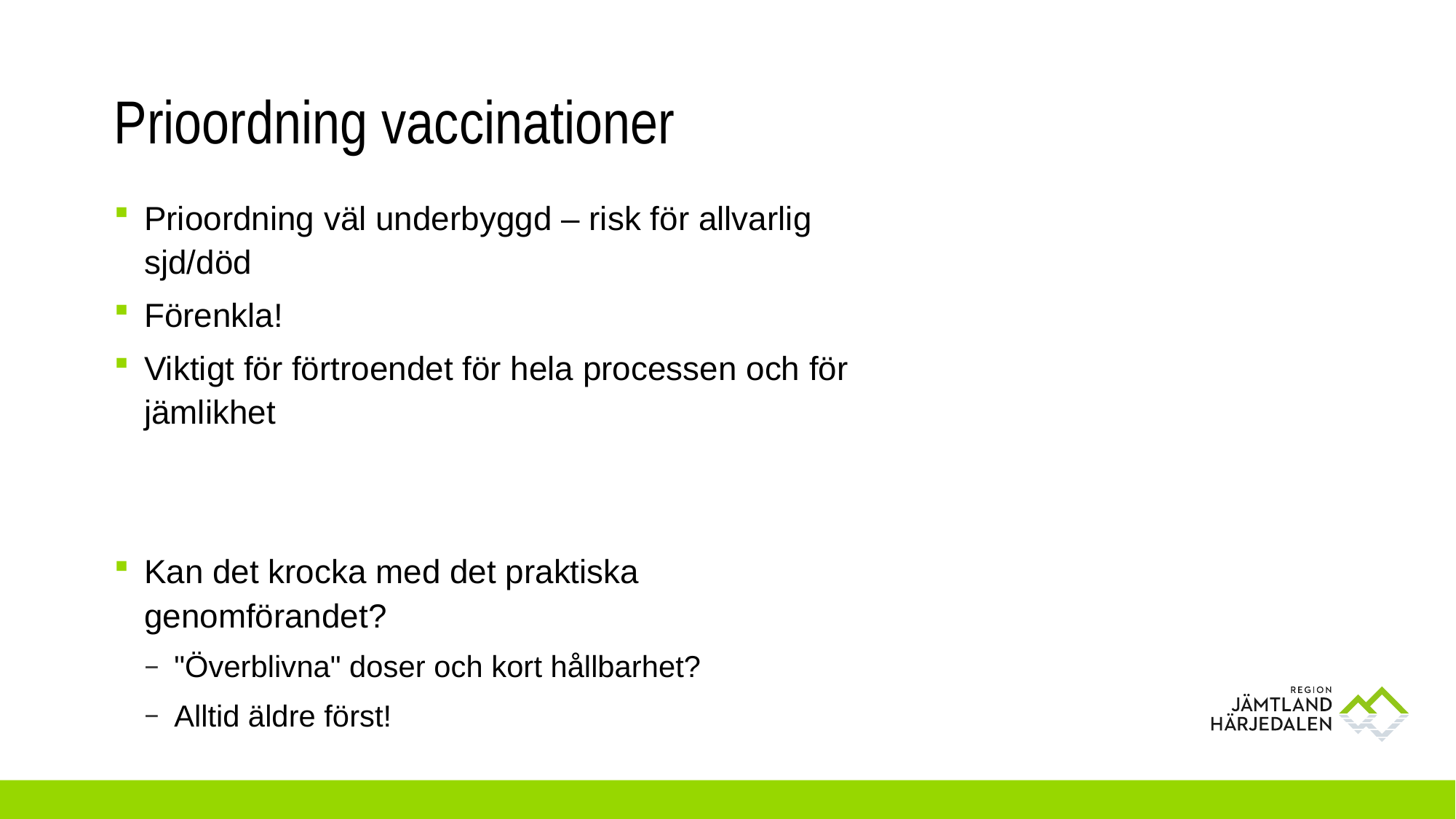

# Prioordning vaccinationer
Prioordning väl underbyggd – risk för allvarlig sjd/död
Förenkla!
Viktigt för förtroendet för hela processen och för jämlikhet

Kan det krocka med det praktiska genomförandet?
"Överblivna" doser och kort hållbarhet?
Alltid äldre först!